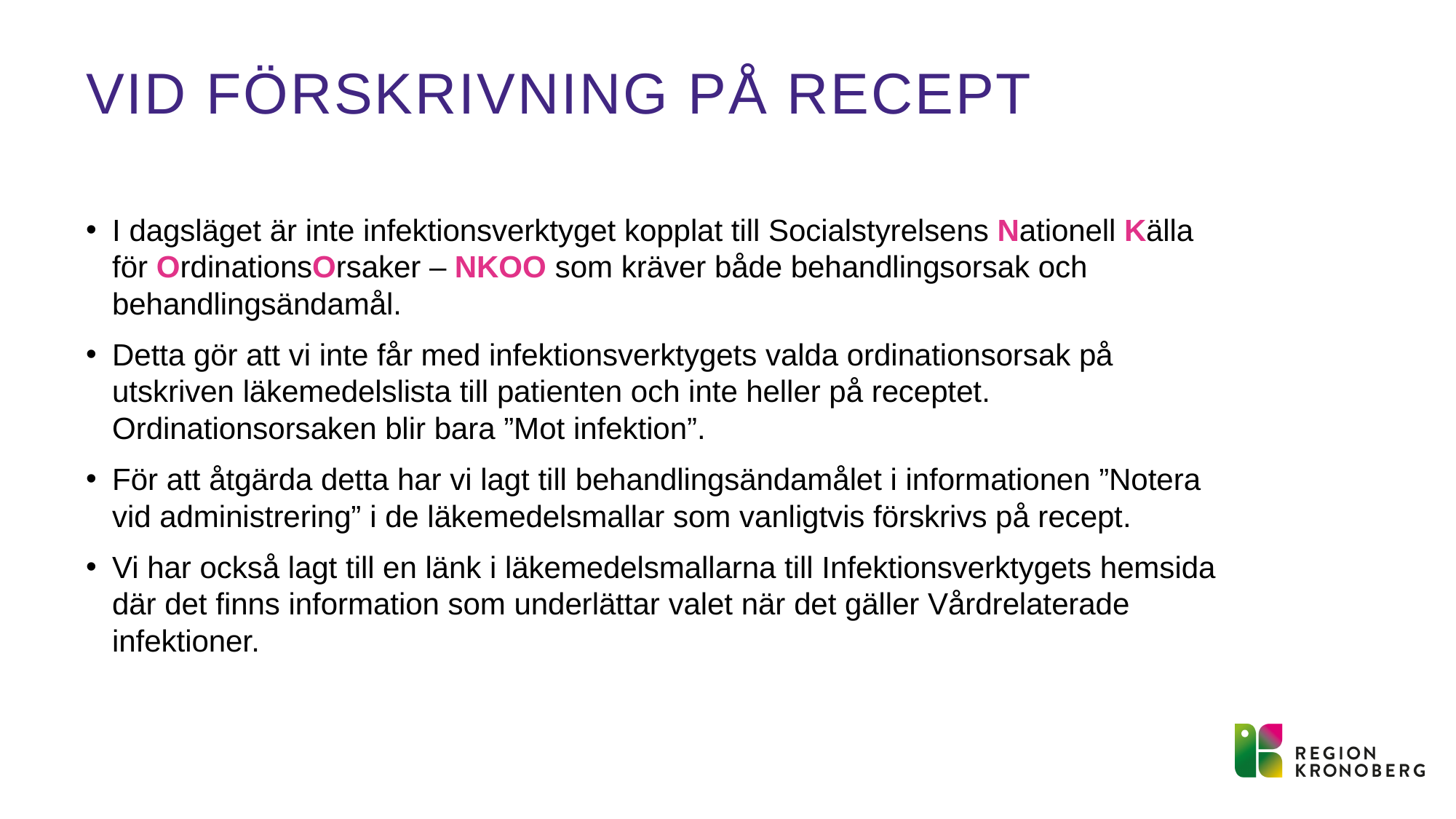

# Vid förskrivning på recept
I dagsläget är inte infektionsverktyget kopplat till Socialstyrelsens Nationell Källa för OrdinationsOrsaker – NKOO som kräver både behandlingsorsak och behandlingsändamål.
Detta gör att vi inte får med infektionsverktygets valda ordinationsorsak på utskriven läkemedelslista till patienten och inte heller på receptet. Ordinationsorsaken blir bara ”Mot infektion”.
För att åtgärda detta har vi lagt till behandlingsändamålet i informationen ”Notera vid administrering” i de läkemedelsmallar som vanligtvis förskrivs på recept.
Vi har också lagt till en länk i läkemedelsmallarna till Infektionsverktygets hemsida där det finns information som underlättar valet när det gäller Vårdrelaterade infektioner.